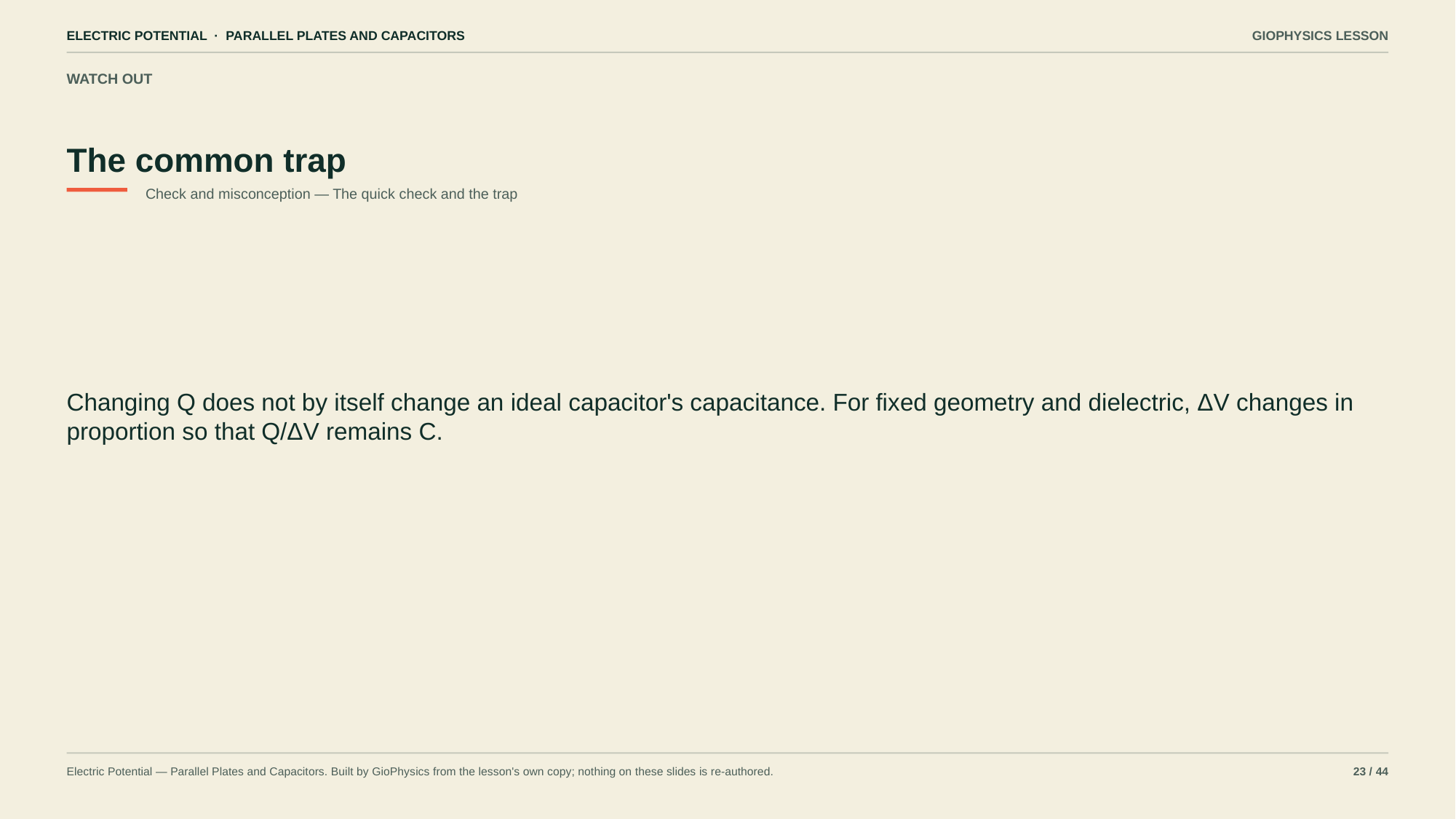

ELECTRIC POTENTIAL  ·  PARALLEL PLATES AND CAPACITORS
GIOPHYSICS LESSON

WATCH OUT
The common trap
Check and misconception — The quick check and the trap

Changing Q does not by itself change an ideal capacitor's capacitance. For fixed geometry and dielectric, ΔV changes in proportion so that Q/ΔV remains C.

Electric Potential — Parallel Plates and Capacitors. Built by GioPhysics from the lesson's own copy; nothing on these slides is re-authored.
23 / 44